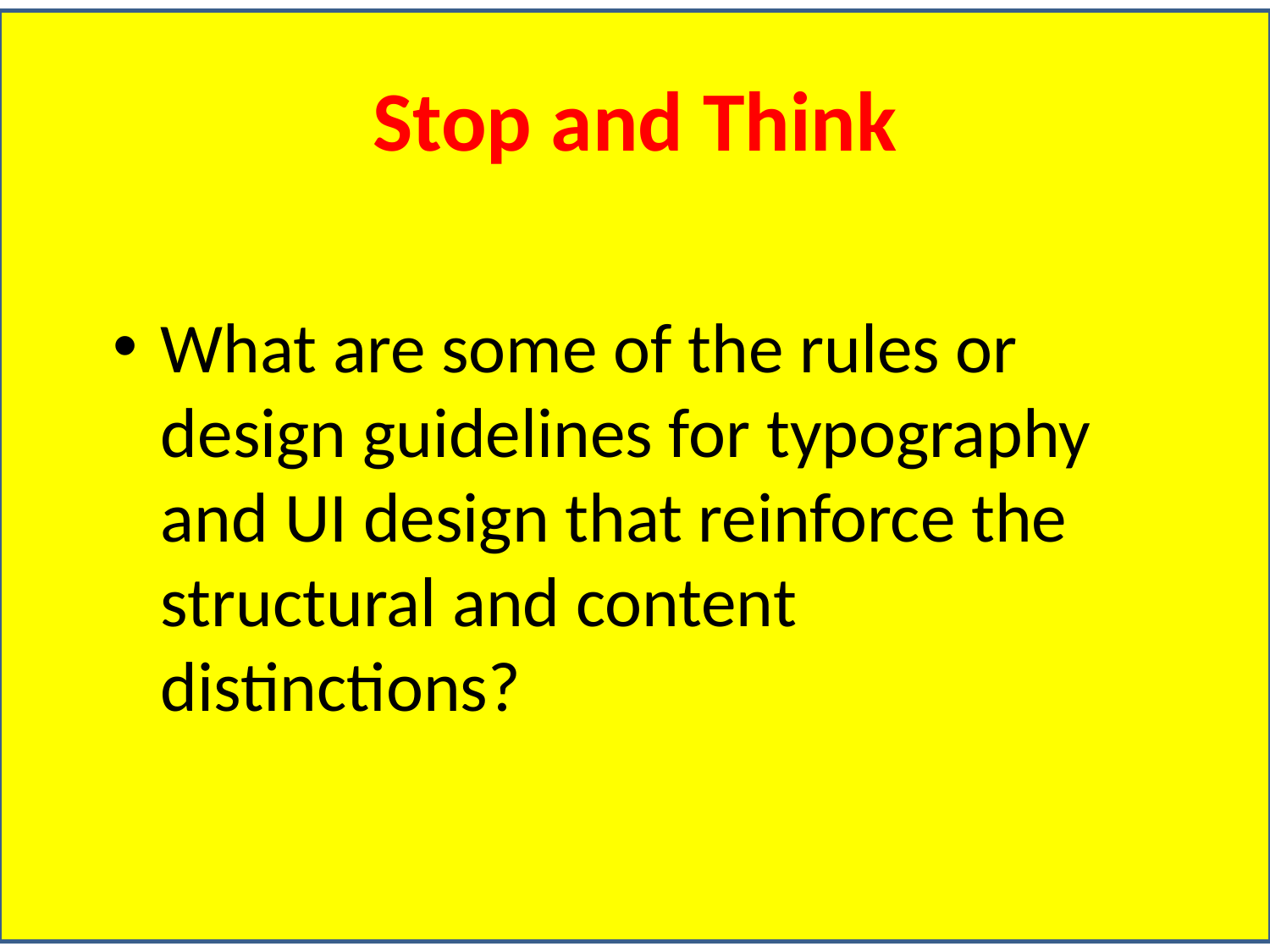

# Stop and Think
What are some of the rules or design guidelines for typography and UI design that reinforce the structural and content distinctions?